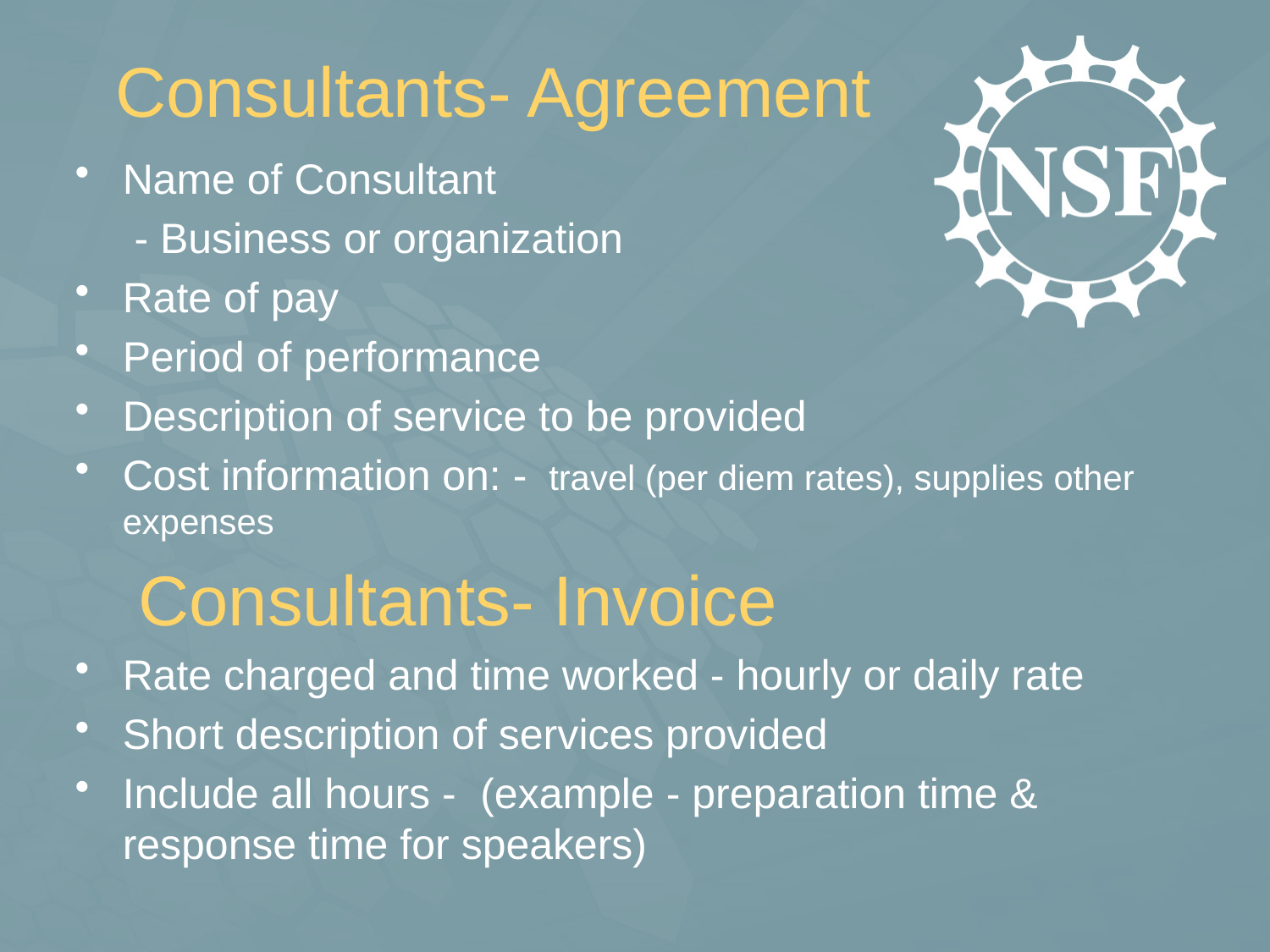

# Consultants- Agreement
Name of Consultant
     - Business or organization
Rate of pay
Period of performance
Description of service to be provided
Cost information on: -  travel (per diem rates), supplies other expenses
Consultants- Invoice
Rate charged and time worked - hourly or daily rate
Short description of services provided
Include all hours -  (example - preparation time & response time for speakers)